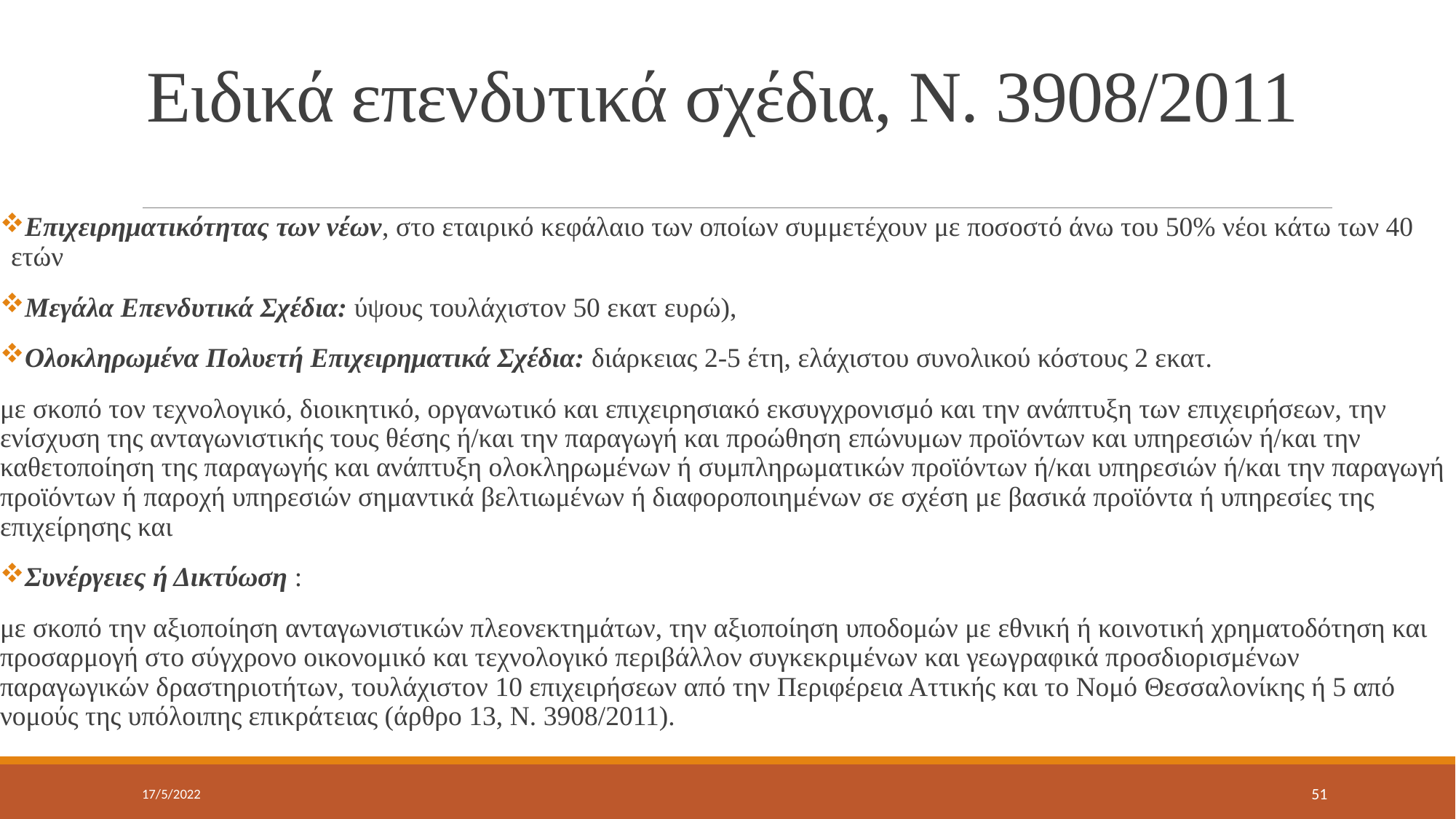

# Ειδικά επενδυτικά σχέδια, Ν. 3908/2011
Επιχειρηματικότητας των νέων, στο εταιρικό κεφάλαιο των οποίων συμμετέχουν με ποσοστό άνω του 50% νέοι κάτω των 40 ετών
Μεγάλα Επενδυτικά Σχέδια: ύψους τουλάχιστον 50 εκατ ευρώ),
Ολοκληρωμένα Πολυετή Επιχειρηματικά Σχέδια: διάρκειας 2-5 έτη, ελάχιστου συνολικού κόστους 2 εκατ.
με σκοπό τον τεχνολογικό, διοικητικό, οργανωτικό και επιχειρησιακό εκσυγχρονισμό και την ανάπτυξη των επιχειρήσεων, την ενίσχυση της ανταγωνιστικής τους θέσης ή/και την παραγωγή και προώθηση επώνυμων προϊόντων και υπηρεσιών ή/και την καθετοποίηση της παραγωγής και ανάπτυξη ολοκληρωμένων ή συμπληρωματικών προϊόντων ή/και υπηρεσιών ή/και την παραγωγή προϊόντων ή παροχή υπηρεσιών σημαντικά βελτιωμένων ή διαφοροποιημένων σε σχέση με βασικά προϊόντα ή υπηρεσίες της επιχείρησης και
Συνέργειες ή Δικτύωση :
με σκοπό την αξιοποίηση ανταγωνιστικών πλεονεκτημάτων, την αξιοποίηση υποδομών με εθνική ή κοινοτική χρηματοδότηση και προσαρμογή στο σύγχρονο οικονομικό και τεχνολογικό περιβάλλον συγκεκριμένων και γεωγραφικά προσδιορισμένων παραγωγικών δραστηριοτήτων, τουλάχιστον 10 επιχειρήσεων από την Περιφέρεια Αττικής και το Νομό Θεσσαλονίκης ή 5 από νομούς της υπόλοιπης επικράτειας (άρθρο 13, Ν. 3908/2011).
17/5/2022
51